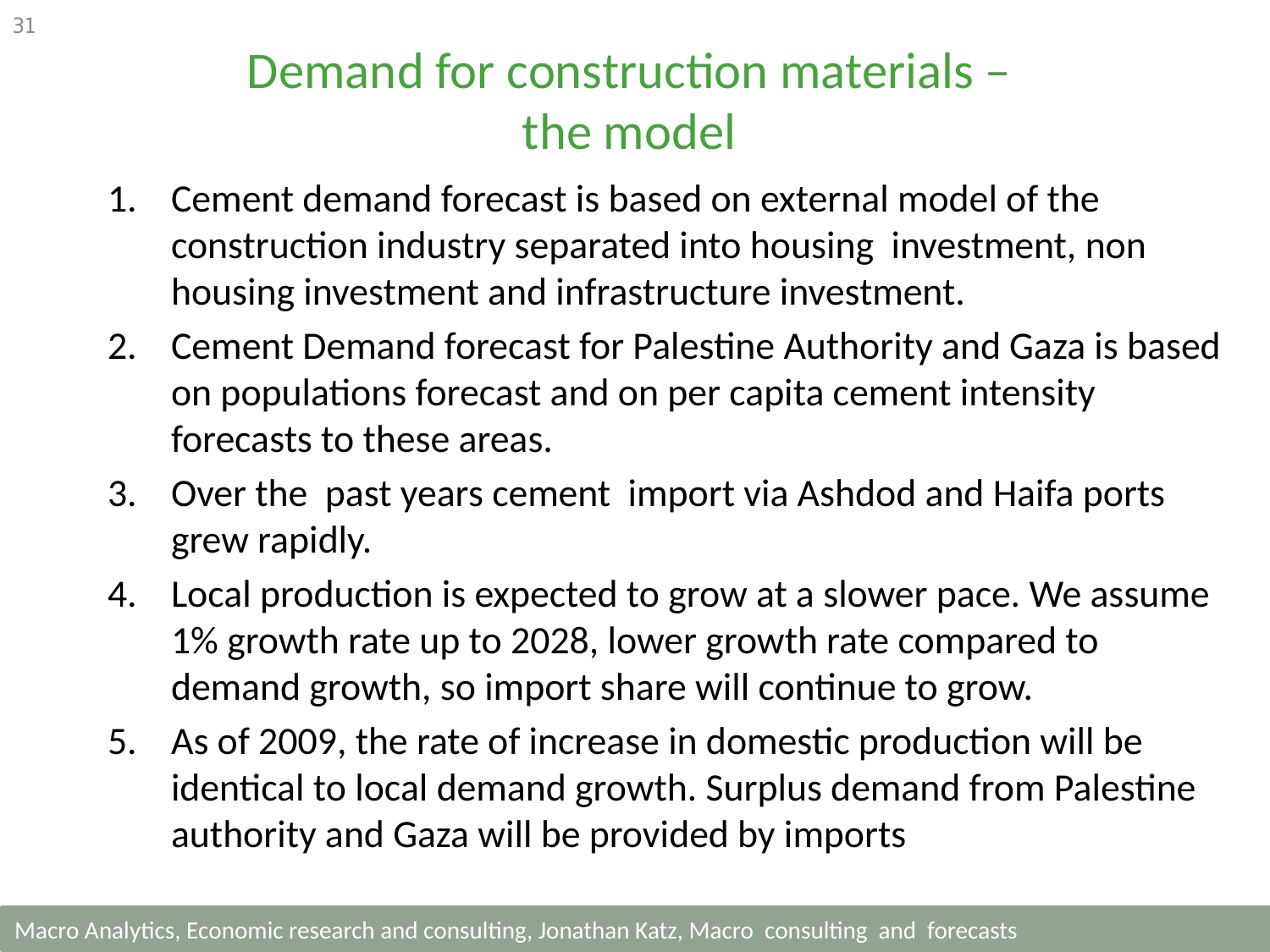

31
Demand for construction materials – the model
Cement demand forecast is based on external model of the construction industry separated into housing  investment, non housing investment and infrastructure investment.
Cement Demand forecast for Palestine Authority and Gaza is based on populations forecast and on per capita cement intensity forecasts to these areas.
Over the  past years cement  import via Ashdod and Haifa ports grew rapidly.
Local production is expected to grow at a slower pace. We assume 1% growth rate up to 2028, lower growth rate compared to demand growth, so import share will continue to grow.
As of 2009, the rate of increase in domestic production will be identical to local demand growth. Surplus demand from Palestine authority and Gaza will be provided by imports